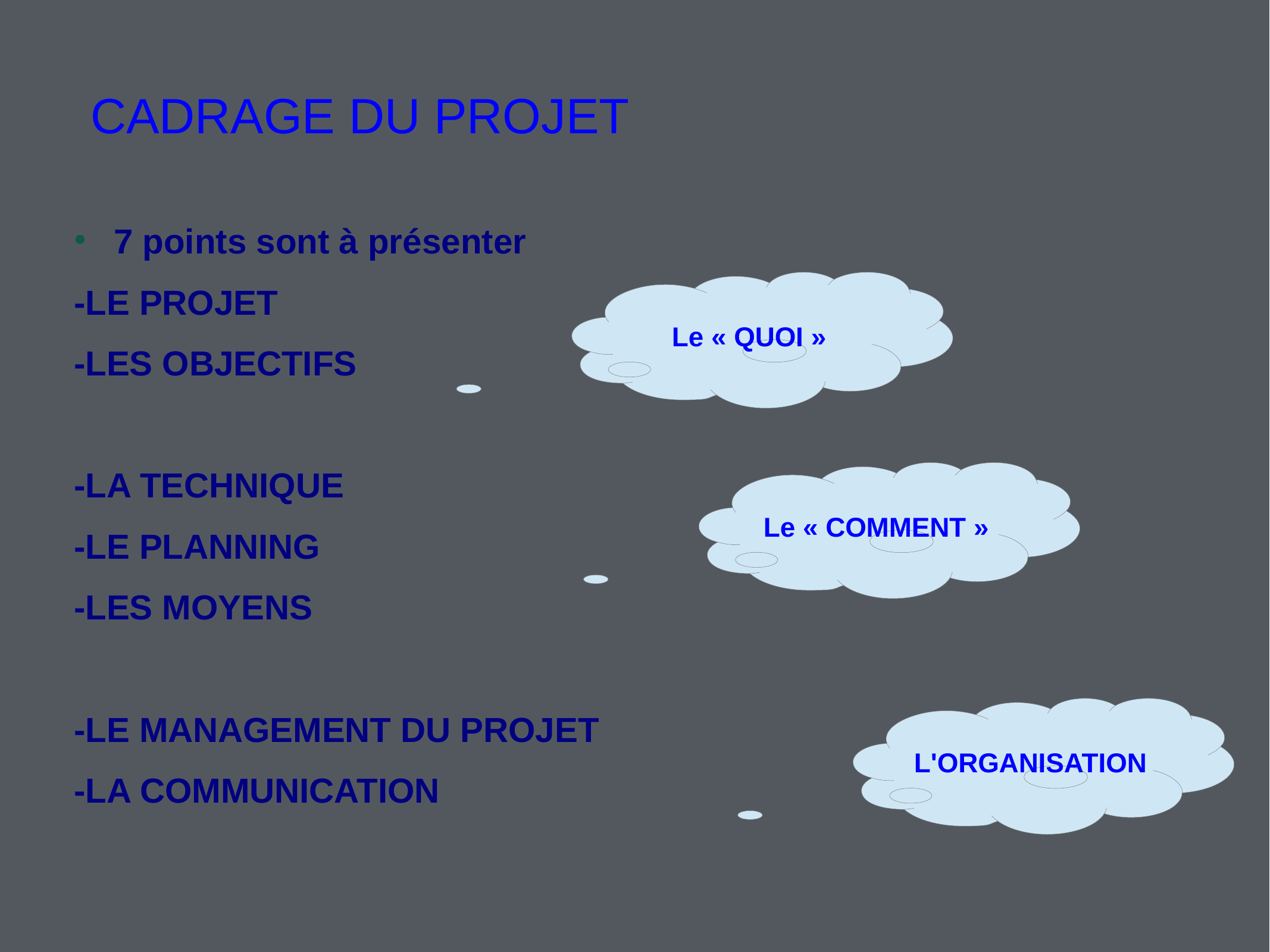

# CADRAGE DU PROJET
7 points sont à présenter
-LE PROJET
-LES OBJECTIFS

-LA TECHNIQUE
-LE PLANNING
-LES MOYENS

-LE MANAGEMENT DU PROJET
-LA COMMUNICATION

Le « QUOI »

Le « COMMENT »

L'ORGANISATION